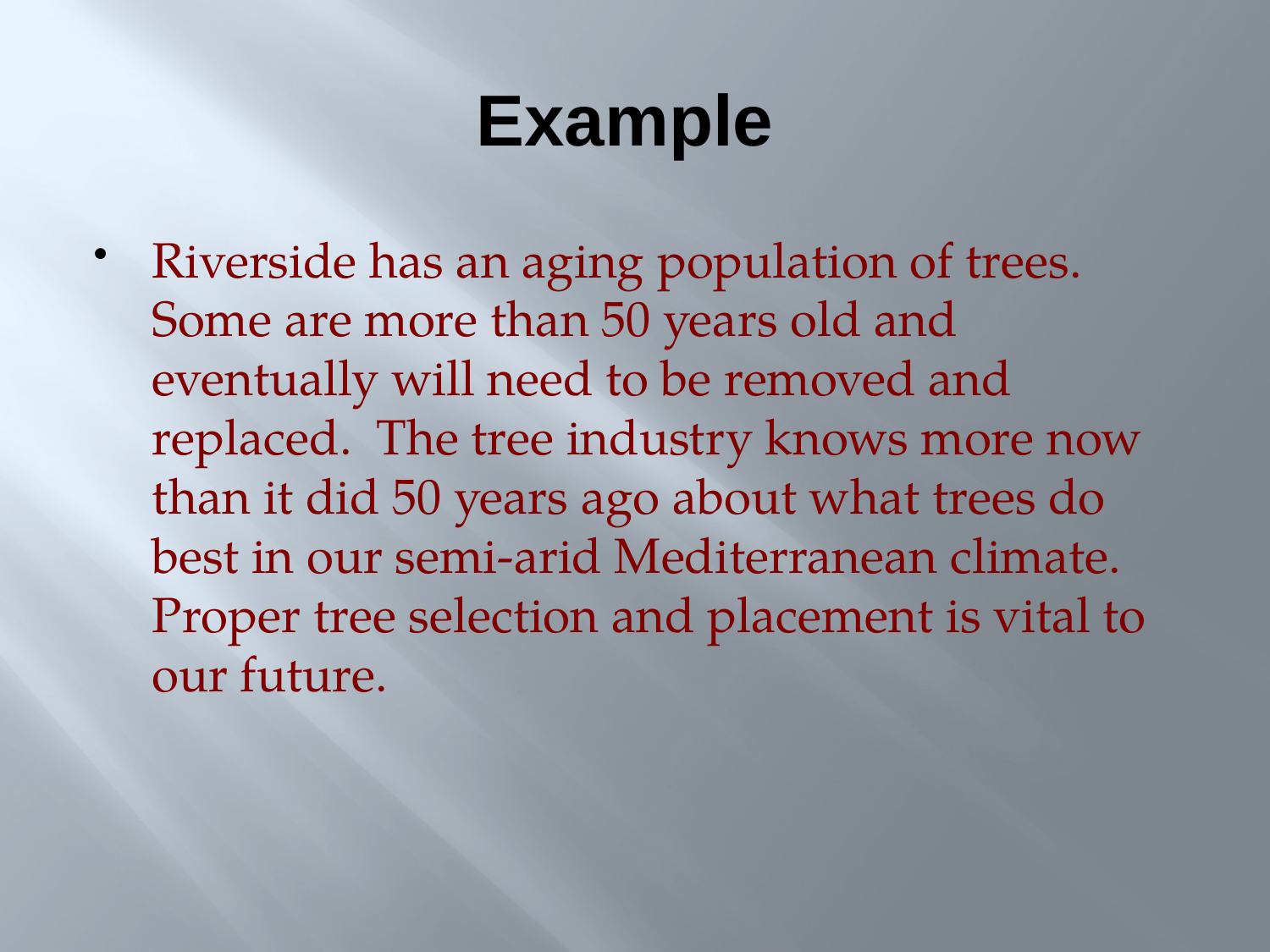

# Example
Riverside has an aging population of trees. Some are more than 50 years old and eventually will need to be removed and replaced.  The tree industry knows more now than it did 50 years ago about what trees do best in our semi-arid Mediterranean climate.  Proper tree selection and placement is vital to our future.